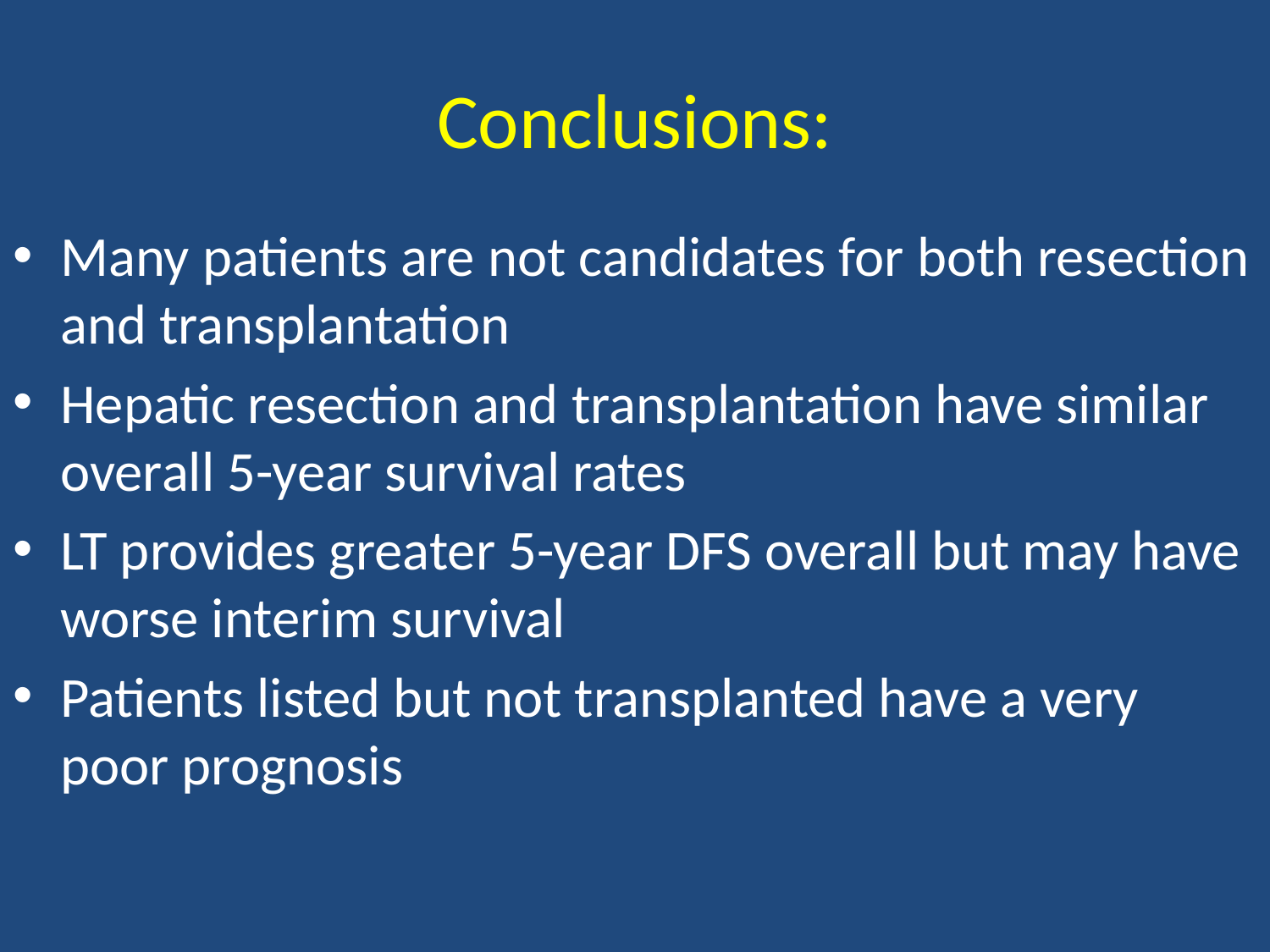

# Conclusions:
Many patients are not candidates for both resection and transplantation
Hepatic resection and transplantation have similar overall 5-year survival rates
LT provides greater 5-year DFS overall but may have worse interim survival
Patients listed but not transplanted have a very poor prognosis